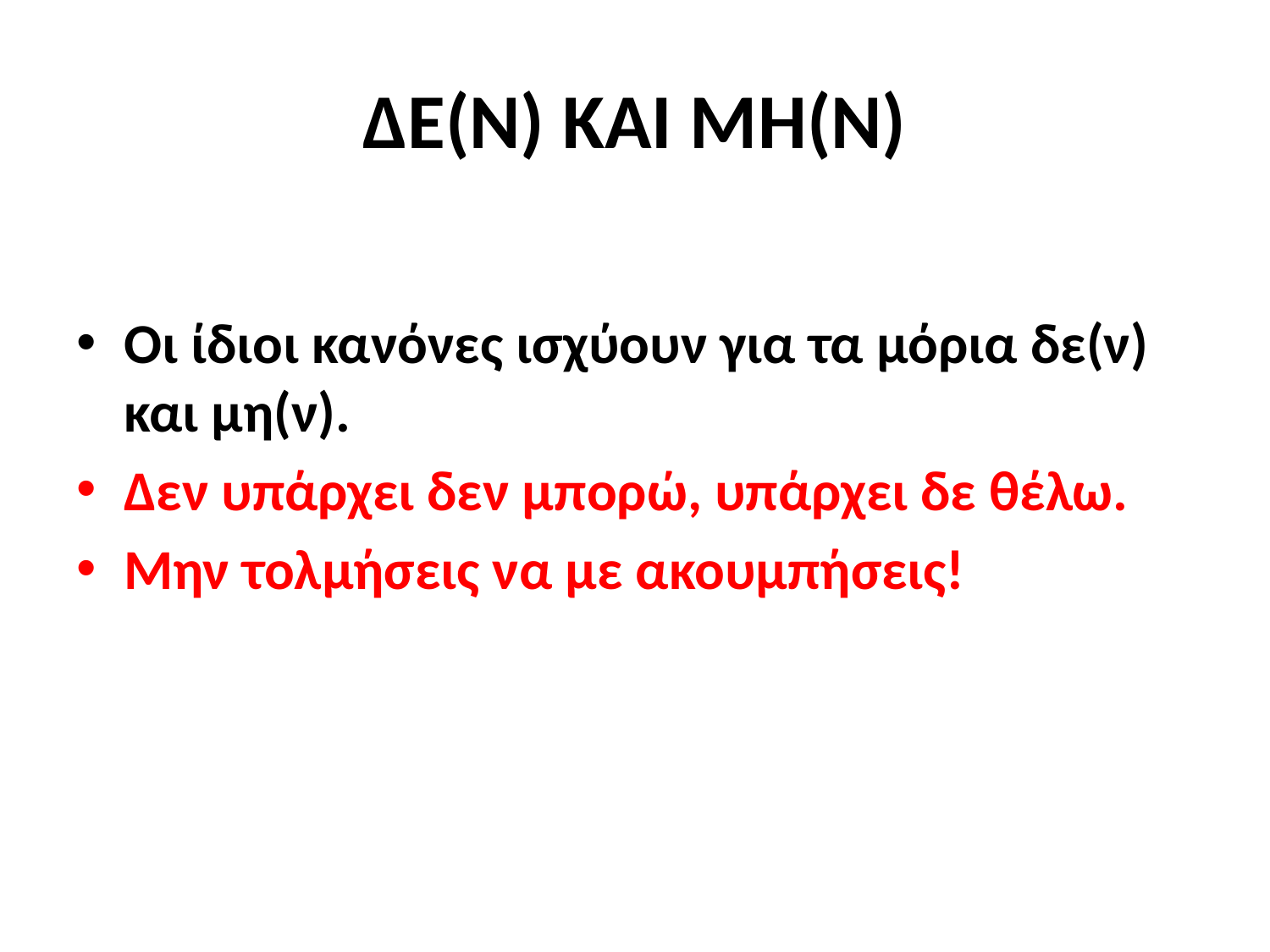

# ΔΕ(Ν) ΚΑΙ ΜΗ(Ν)

Οι ίδιοι κανόνες ισχύουν για τα μόρια δε(ν) και μη(ν).
Δεν υπάρχει δεν μπορώ, υπάρχει δε θέλω.
Μην τολμήσεις να με ακουμπήσεις!